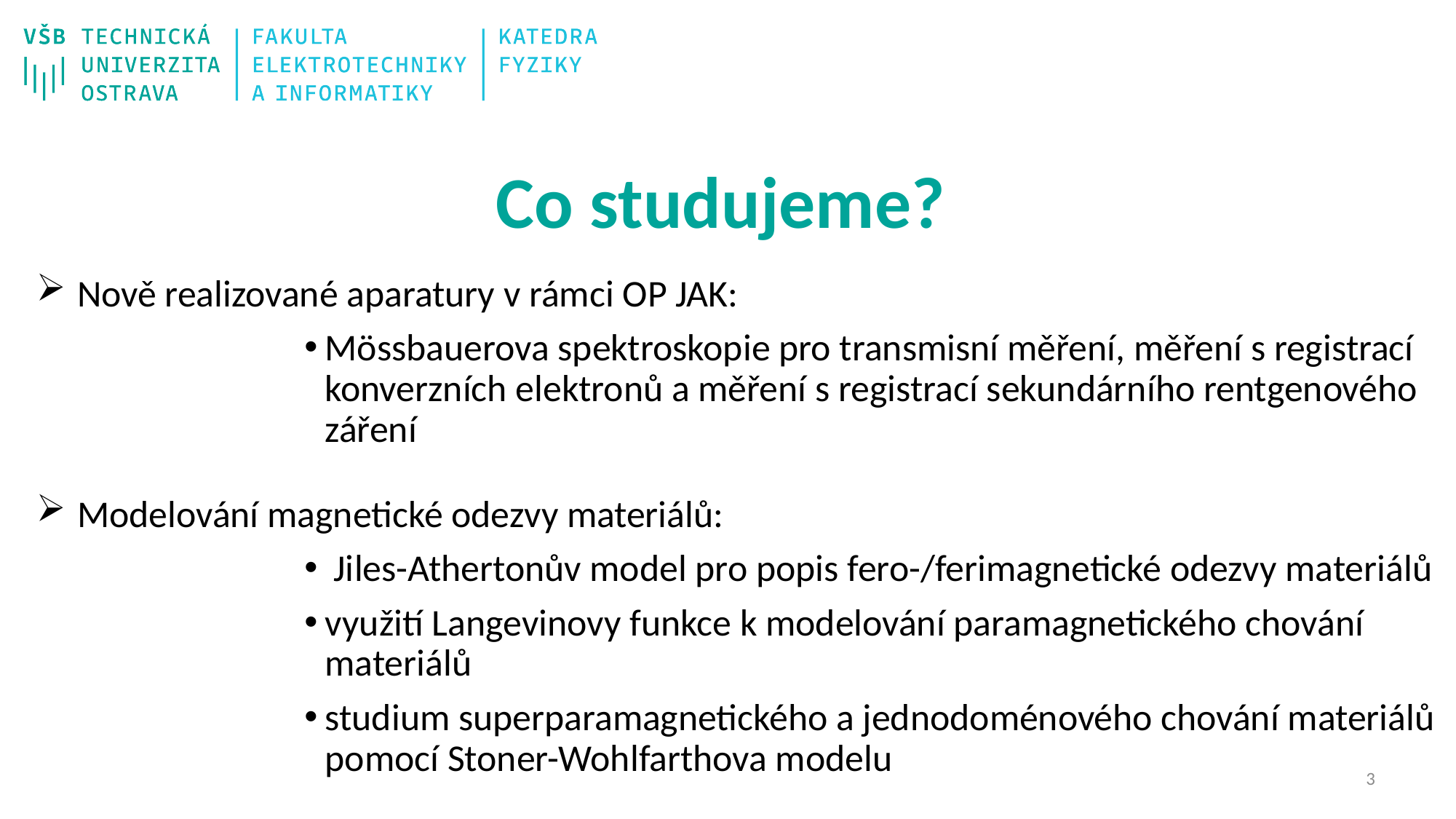

Co studujeme?
Nově realizované aparatury v rámci OP JAK:
Mössbauerova spektroskopie pro transmisní měření, měření s registrací konverzních elektronů a měření s registrací sekundárního rentgenového záření

Modelování magnetické odezvy materiálů:
 Jiles-Athertonův model pro popis fero-/ferimagnetické odezvy materiálů
využití Langevinovy funkce k modelování paramagnetického chování materiálů
studium superparamagnetického a jednodoménového chování materiálů pomocí Stoner-Wohlfarthova modelu

3